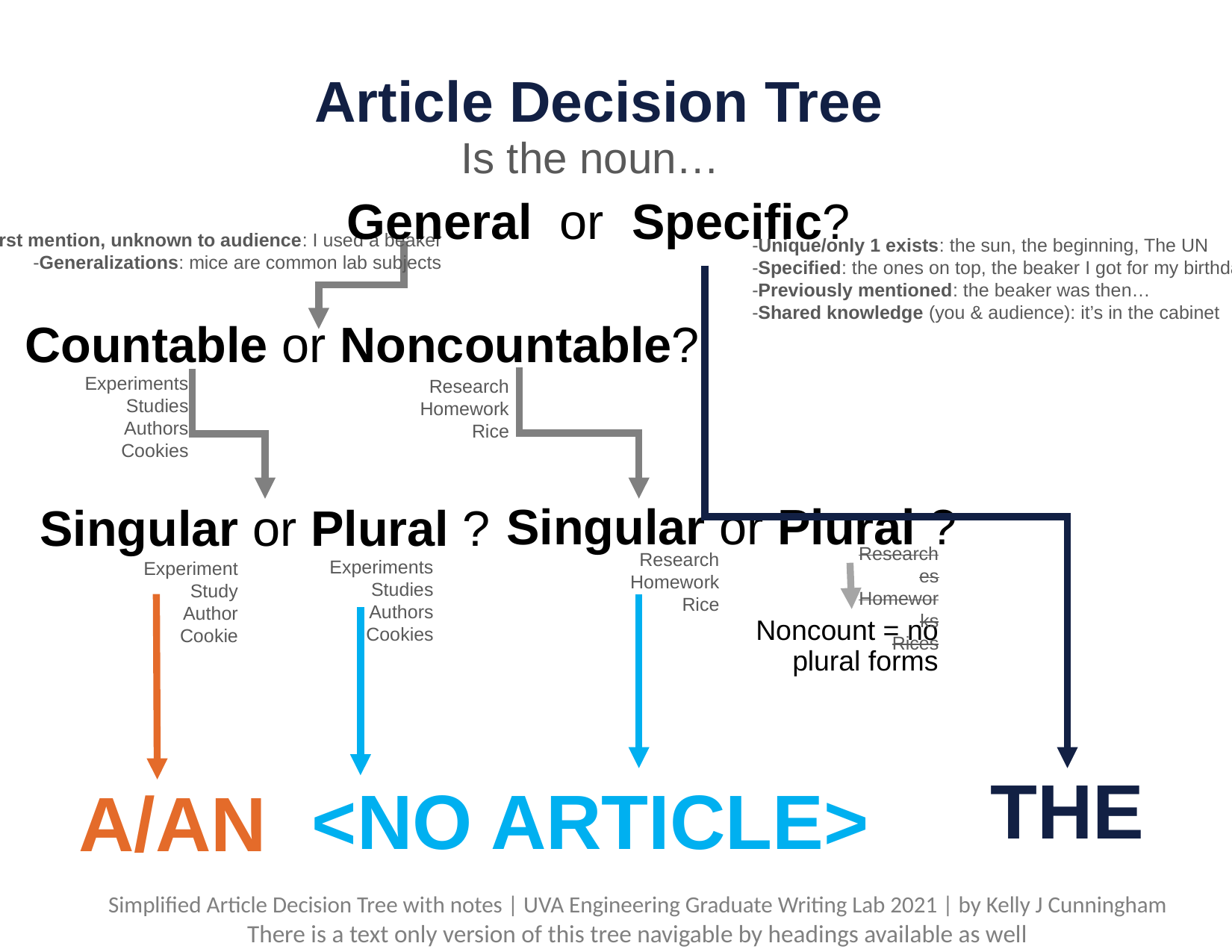

# Article Decision Tree
Is the noun…
General  or  Specific?
-First mention, unknown to audience: I used a beaker
-Generalizations: mice are common lab subjects

-Unique/only 1 exists: the sun, the beginning, The UN
-Specified: the ones on top, the beaker I got for my birthday
-Previously mentioned: the beaker was then…
-Shared knowledge (you & audience): it’s in the cabinet

Countable or Noncountable?
Experiments
Studies
Authors
Cookies

Research
Homework
Rice

Singular or Plural ?
Singular or Plural ?
Researches
Homeworks
Rices

Research
Homework
Rice

Experiments
Studies
Authors
Cookies

Experiment
Study
Author
Cookie

Noncount = no plural forms
THE
<NO ARTICLE>
A/AN
Simplified Article Decision Tree with notes | UVA Engineering Graduate Writing Lab 2021 | by Kelly J Cunningham
There is a text only version of this tree navigable by headings available as well